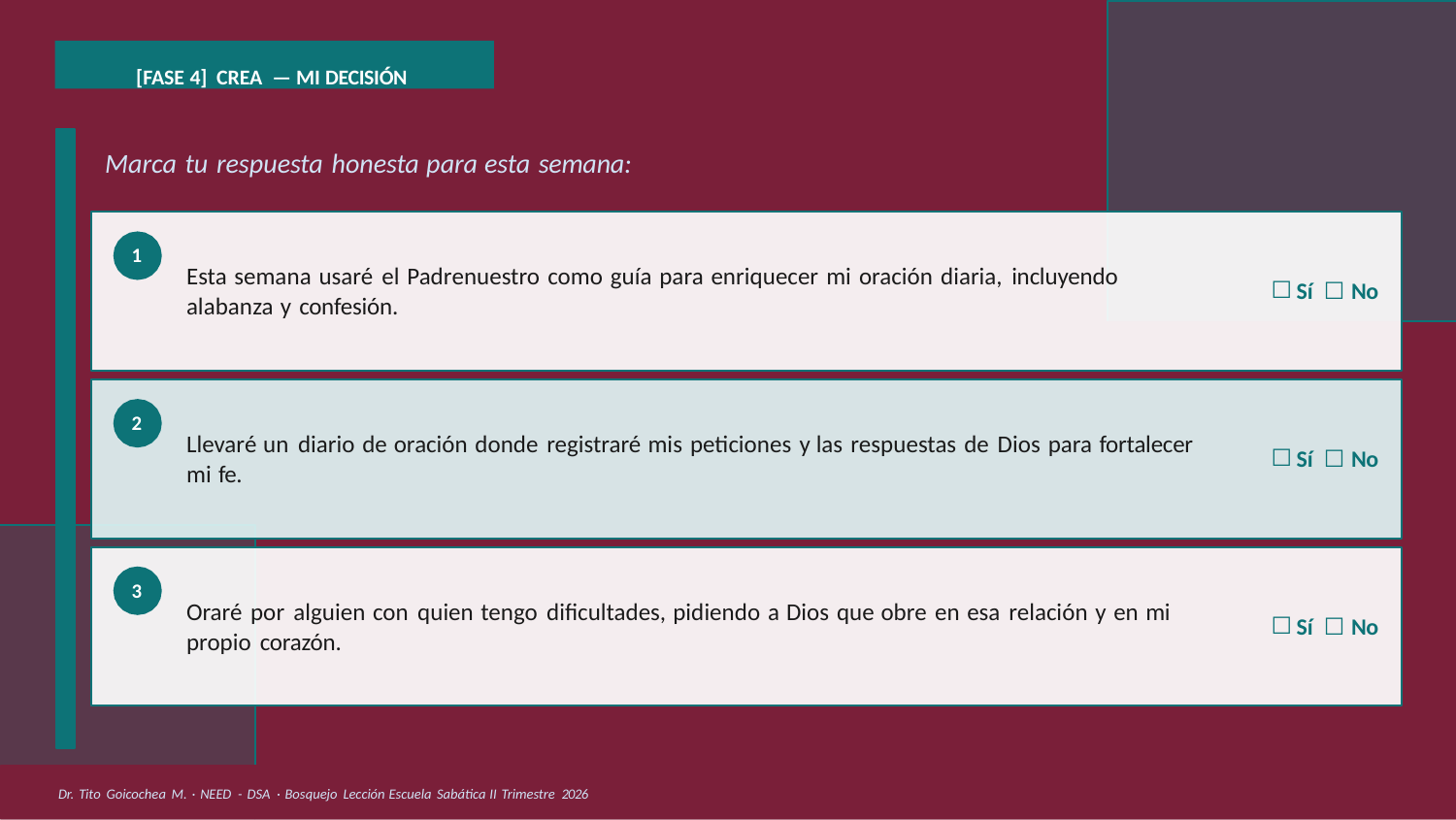

[FASE 4] CREA — MI DECISIÓN

# Marca tu respuesta honesta para esta semana:
1
Esta semana usaré el Padrenuestro como guía para enriquecer mi oración diaria, incluyendo
Sí ☐ No
alabanza y confesión.

2
Llevaré un diario de oración donde registraré mis peticiones y las respuestas de Dios para fortalecer
mi fe.
Sí ☐ No

3
Oraré por alguien con quien tengo dificultades, pidiendo a Dios que obre en esa relación y en mi propio corazón.
Sí ☐ No

Dr. Tito Goicochea M. · NEED - DSA · Bosquejo Lección Escuela Sabática II Trimestre 2026